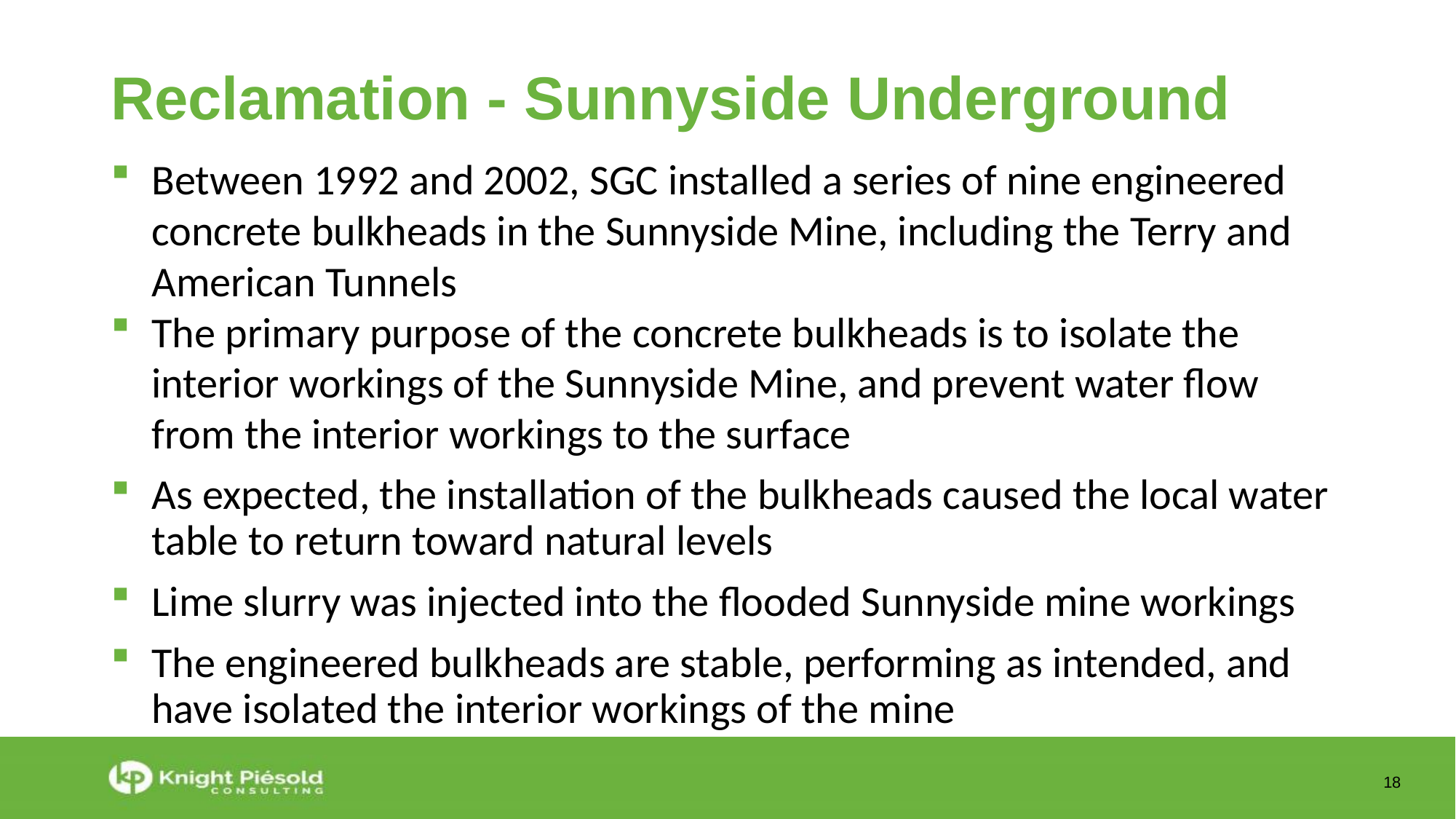

Reclamation - Sunnyside Underground
Between 1992 and 2002, SGC installed a series of nine engineered concrete bulkheads in the Sunnyside Mine, including the Terry and American Tunnels
The primary purpose of the concrete bulkheads is to isolate the interior workings of the Sunnyside Mine, and prevent water flow from the interior workings to the surface
As expected, the installation of the bulkheads caused the local water table to return toward natural levels
Lime slurry was injected into the flooded Sunnyside mine workings
The engineered bulkheads are stable, performing as intended, and have isolated the interior workings of the mine
18